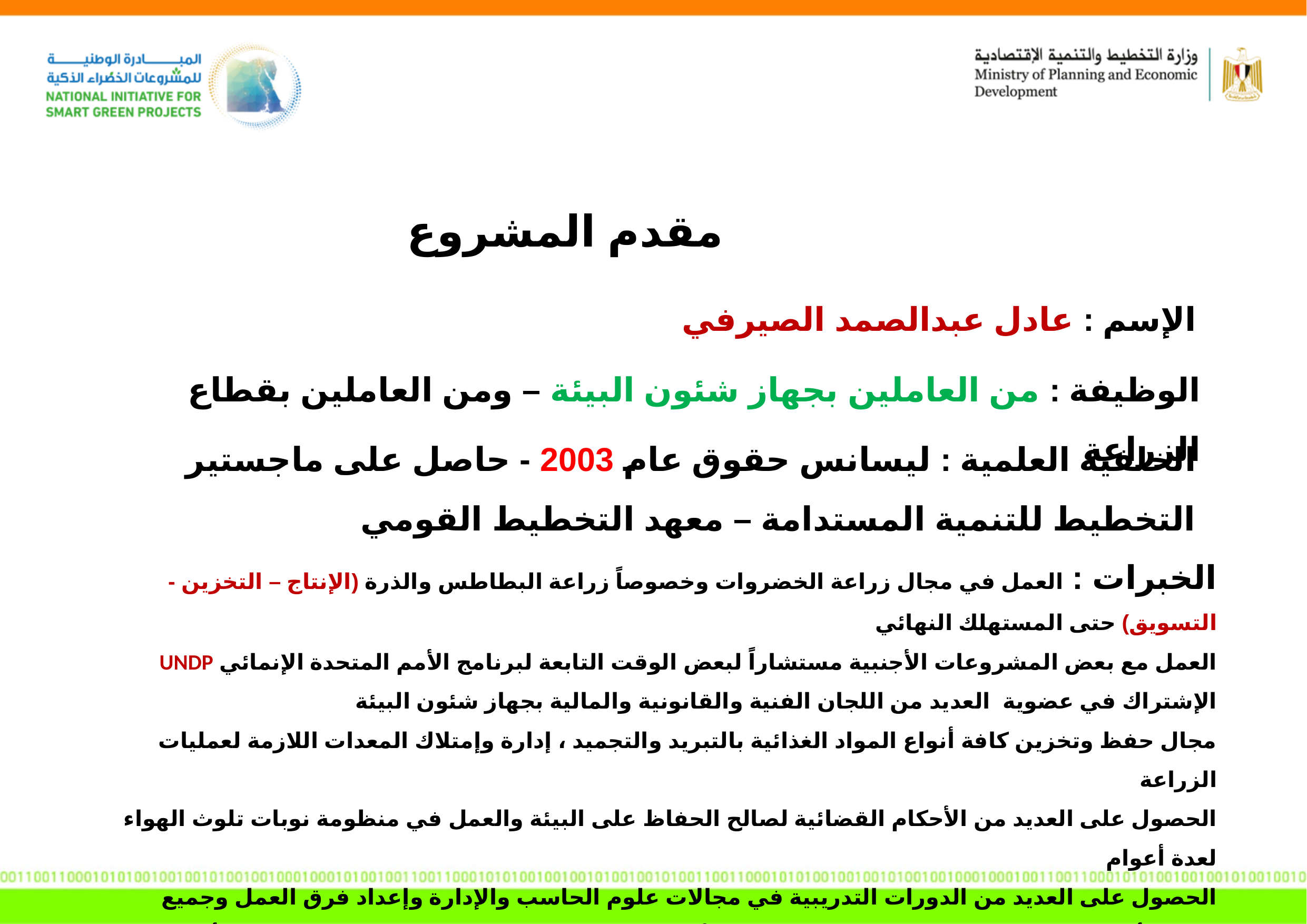

مقدم المشروع
الإسم : عادل عبدالصمد الصيرفي
الوظيفة : من العاملين بجهاز شئون البيئة – ومن العاملين بقطاع الزراعة
الخلفية العلمية : ليسانس حقوق عام 2003 - حاصل على ماجستير التخطيط للتنمية المستدامة – معهد التخطيط القومي
الخبرات : العمل في مجال زراعة الخضروات وخصوصاً زراعة البطاطس والذرة (الإنتاج – التخزين - التسويق) حتى المستهلك النهائي
العمل مع بعض المشروعات الأجنبية مستشاراً لبعض الوقت التابعة لبرنامج الأمم المتحدة الإنمائي UNDP
الإشتراك في عضوية  العديد من اللجان الفنية والقانونية والمالية بجهاز شئون البيئة
مجال حفظ وتخزين كافة أنواع المواد الغذائية بالتبريد والتجميد ، إدارة وإمتلاك المعدات اللازمة لعمليات الزراعة
الحصول على العديد من الأحكام القضائية لصالح الحفاظ على البيئة والعمل في منظومة نوبات تلوث الهواء لعدة أعوام
الحصول على العديد من الدورات التدريبية في مجالات علوم الحاسب والإدارة وإعداد فرق العمل وجميع دورات أكاديمية ناصر العسكرية وإجتياز التدريب الأساسي لمكافحة الفساد هيئة الرقابة الإدارية  - أمين الطاقة والبيئة عن محافظة البحيرة (حزب مستقبل وطن) – رئيس مجلس إدارة جمعية اللواء محمد عبدالحليم في خدمة المجتمع – عضو إحتياطي بالقائمة الوطنية من أجل مصر مجلس الشيوخ 2020 - العمل في الإنتاج الحيواني (إنتاج اللحوم - الألبان)